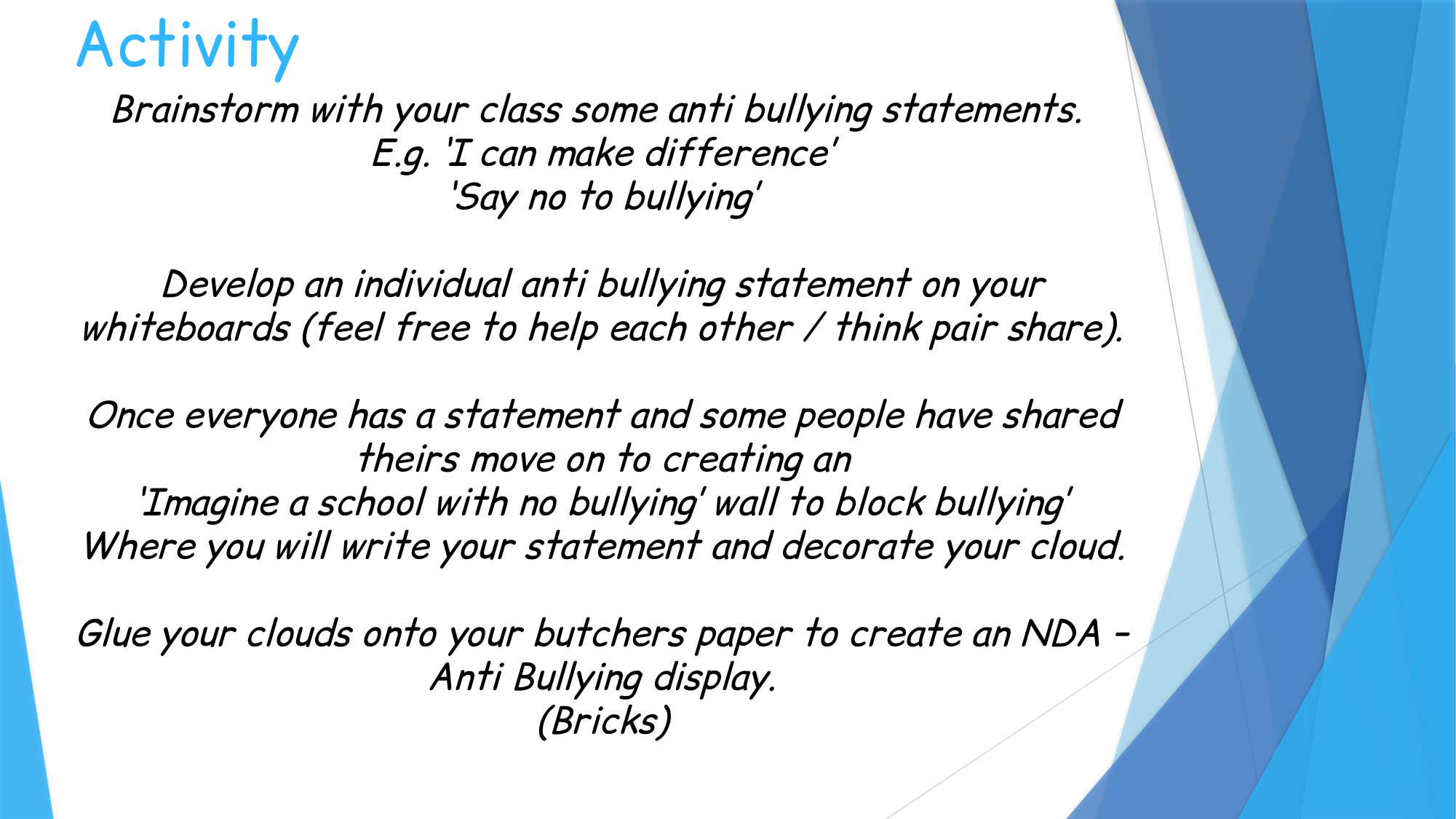

# Activity
Brainstorm with your class some anti bullying statements.
E.g. ‘I can make difference’
‘Say no to bullying’

Develop an individual anti bullying statement on your whiteboards (feel free to help each other / think pair share).

Once everyone has a statement and some people have shared theirs move on to creating an
 ‘Imagine a school with no bullying’ wall to block bullying’
Where you will write your statement and decorate your cloud.

Glue your clouds onto your butchers paper to create an NDA – Anti Bullying display.
(Bricks)